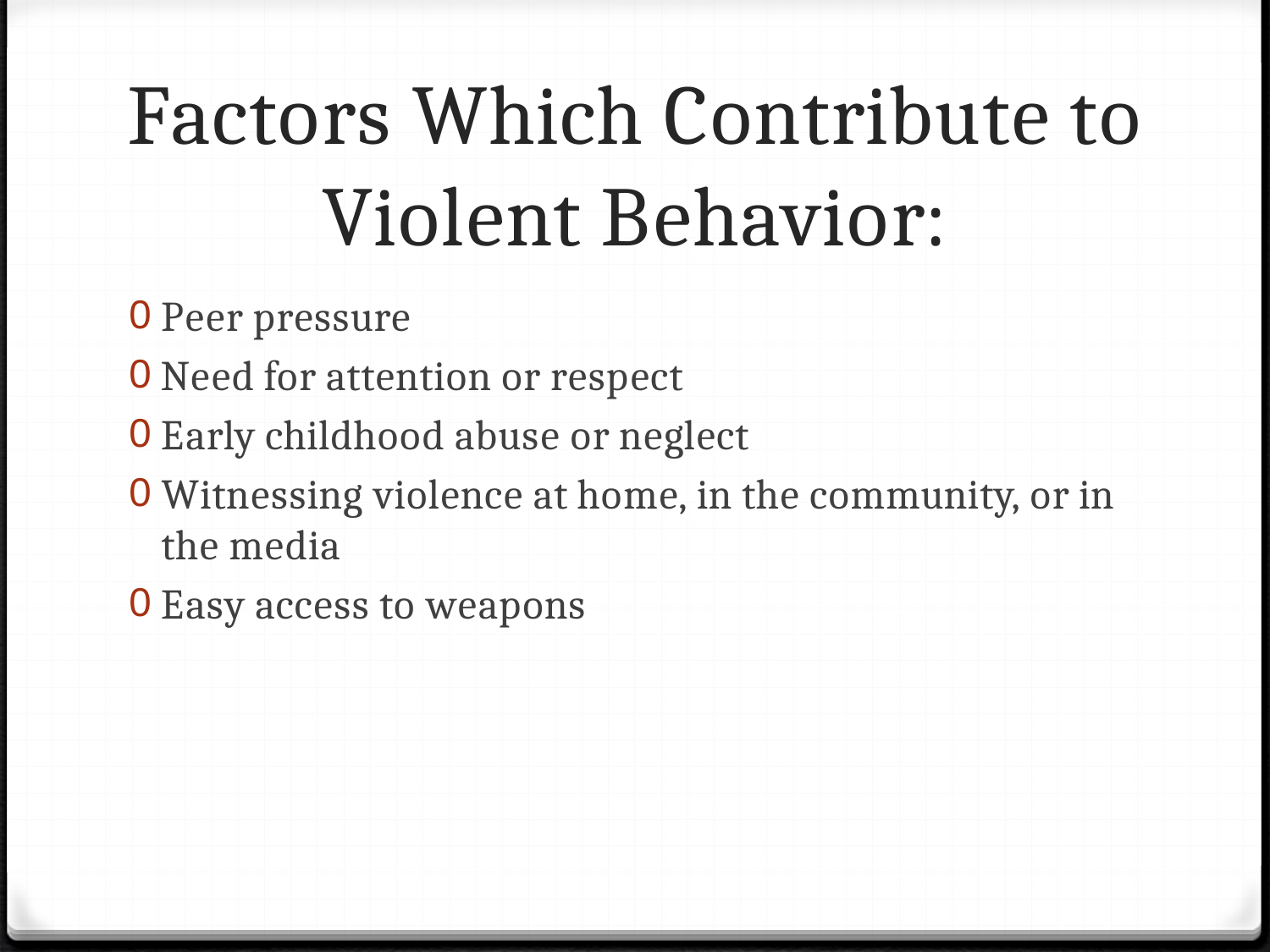

# Factors Which Contribute to Violent Behavior:
Peer pressure
Need for attention or respect
Early childhood abuse or neglect
Witnessing violence at home, in the community, or in the media
Easy access to weapons